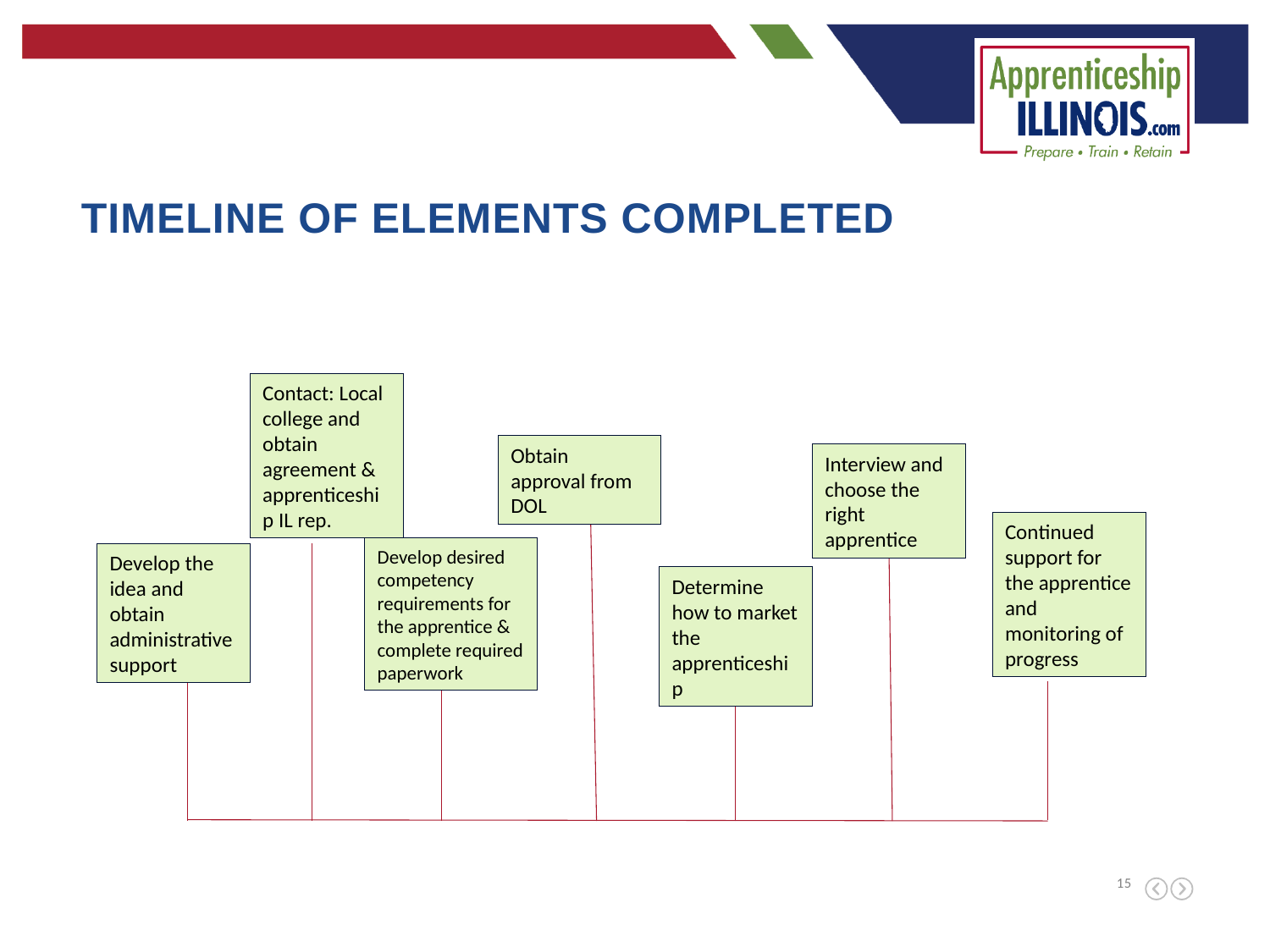

Timeline of Elements completed

Contact: Local college and obtain agreement & apprenticeship IL rep.
Obtain approval from DOL
Interview and choose the right apprentice
Continued support for the apprentice and monitoring of progress
Develop desired competency requirements for the apprentice & complete required paperwork
Develop the idea and obtain administrative support
Determine how to market the apprenticeship